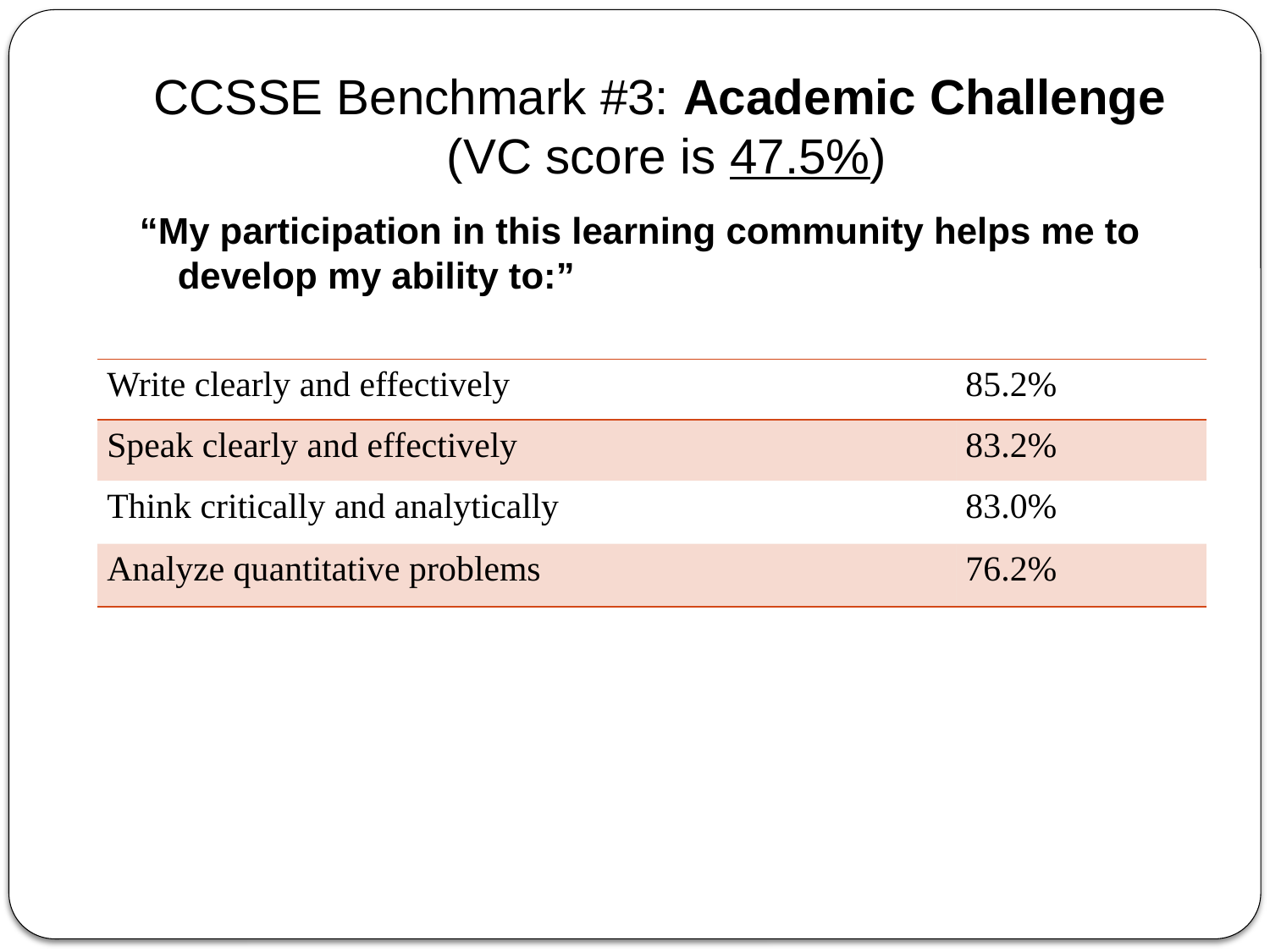

# CCSSE Benchmark #3: Academic Challenge (VC score is 47.5%)
“My participation in this learning community helps me to develop my ability to:”
| Write clearly and effectively | 85.2% |
| --- | --- |
| Speak clearly and effectively | 83.2% |
| Think critically and analytically | 83.0% |
| Analyze quantitative problems | 76.2% |